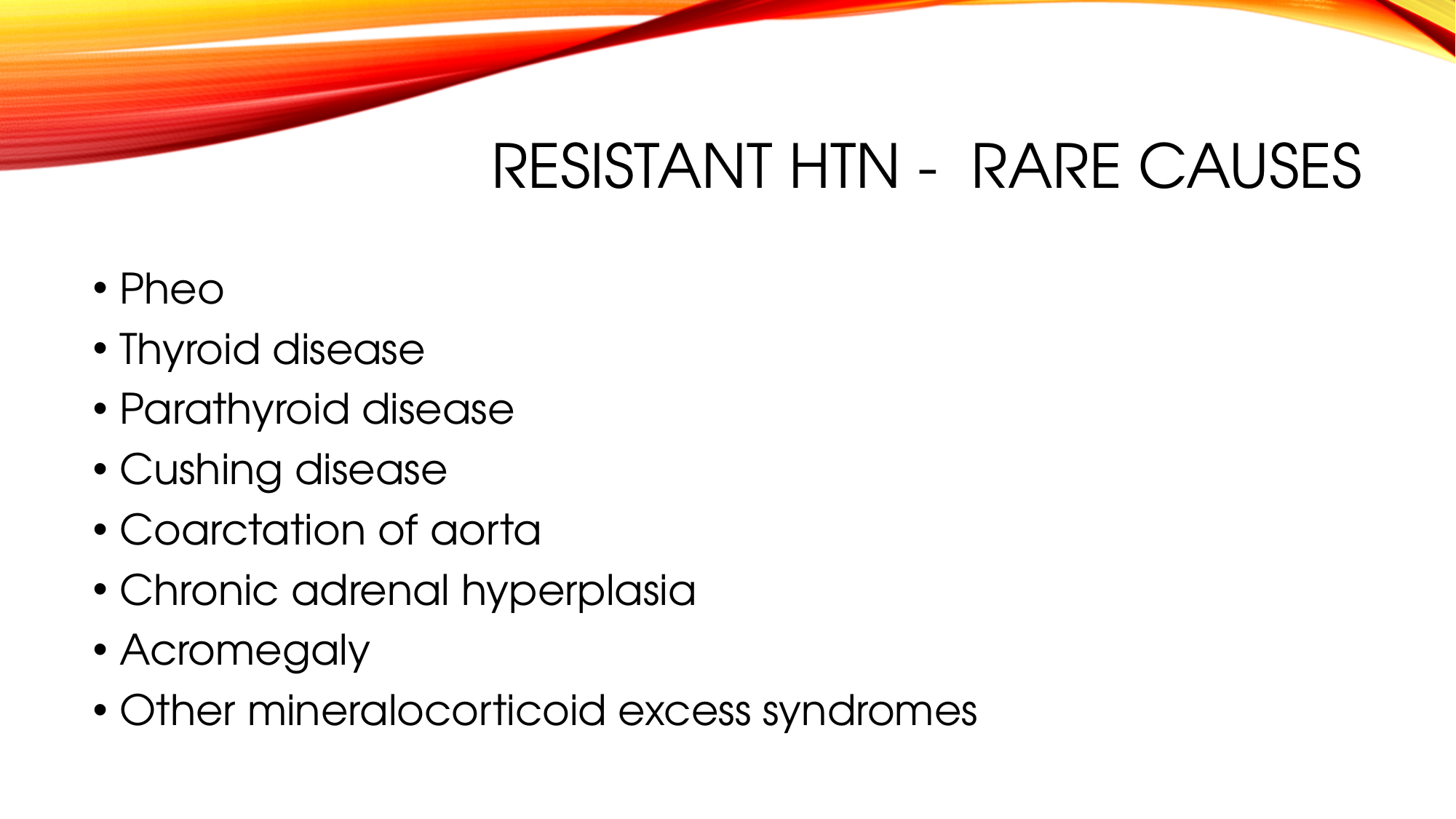

# Resistant htn -  rare causes
Pheo
Thyroid disease
Parathyroid disease
Cushing disease
Coarctation of aorta
Chronic adrenal hyperplasia
Acromegaly
Other mineralocorticoid excess syndromes